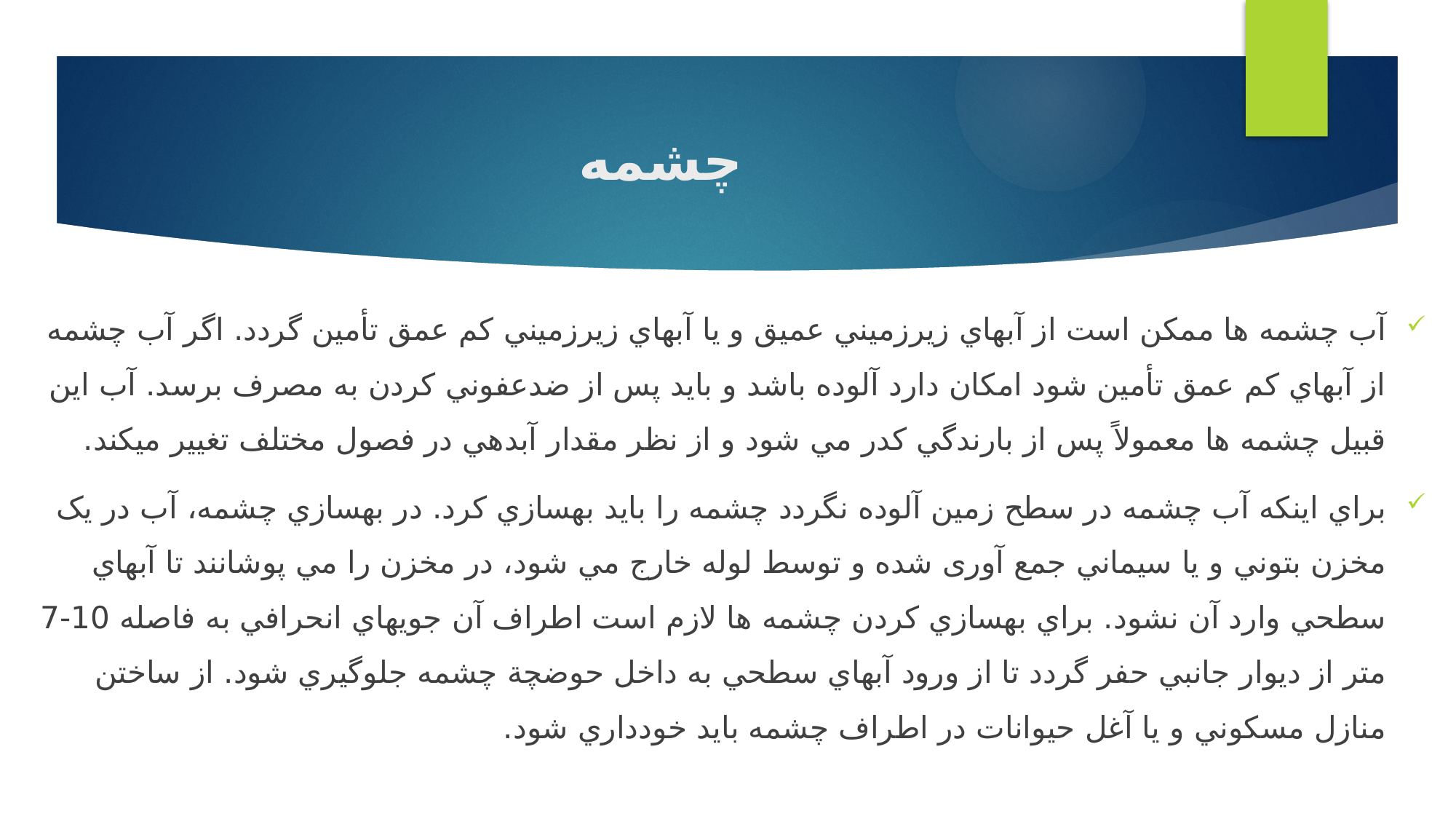

# چشمه
آب چشمه ها ممكن است از آبهاي زيرزميني عميق و يا آبهاي زيرزميني كم عمق تأمين گردد. اگر آب چشمه از آبهاي كم عمق تأمين شود امكان دارد آلوده باشد و بايد پس از ضدعفوني كردن به مصرف برسد. آب اين قبيل چشمه ها معمولاً پس از بارندگي كدر مي شود و از نظر مقدار آبدهي در فصول مختلف تغيير ميكند.
براي اينكه آب چشمه در سطح زمين آلوده نگردد چشمه را بايد بهسازي كرد. در بهسازي چشمه، آب در يک مخزن بتوني و يا سيماني جمع آوری شده و توسط لوله خارج مي شود، در مخزن را مي پوشانند تا آبهاي سطحي وارد آن نشود. براي بهسازي كردن چشمه ها لازم است اطراف آن جويهاي انحرافي به فاصله 10-7 متر از ديوار جانبي حفر گردد تا از ورود آبهاي سطحي به داخل حوضچة چشمه جلوگيري شود. از ساختن منازل مسكوني و يا آغل حيوانات در اطراف چشمه بايد خودداري شود.